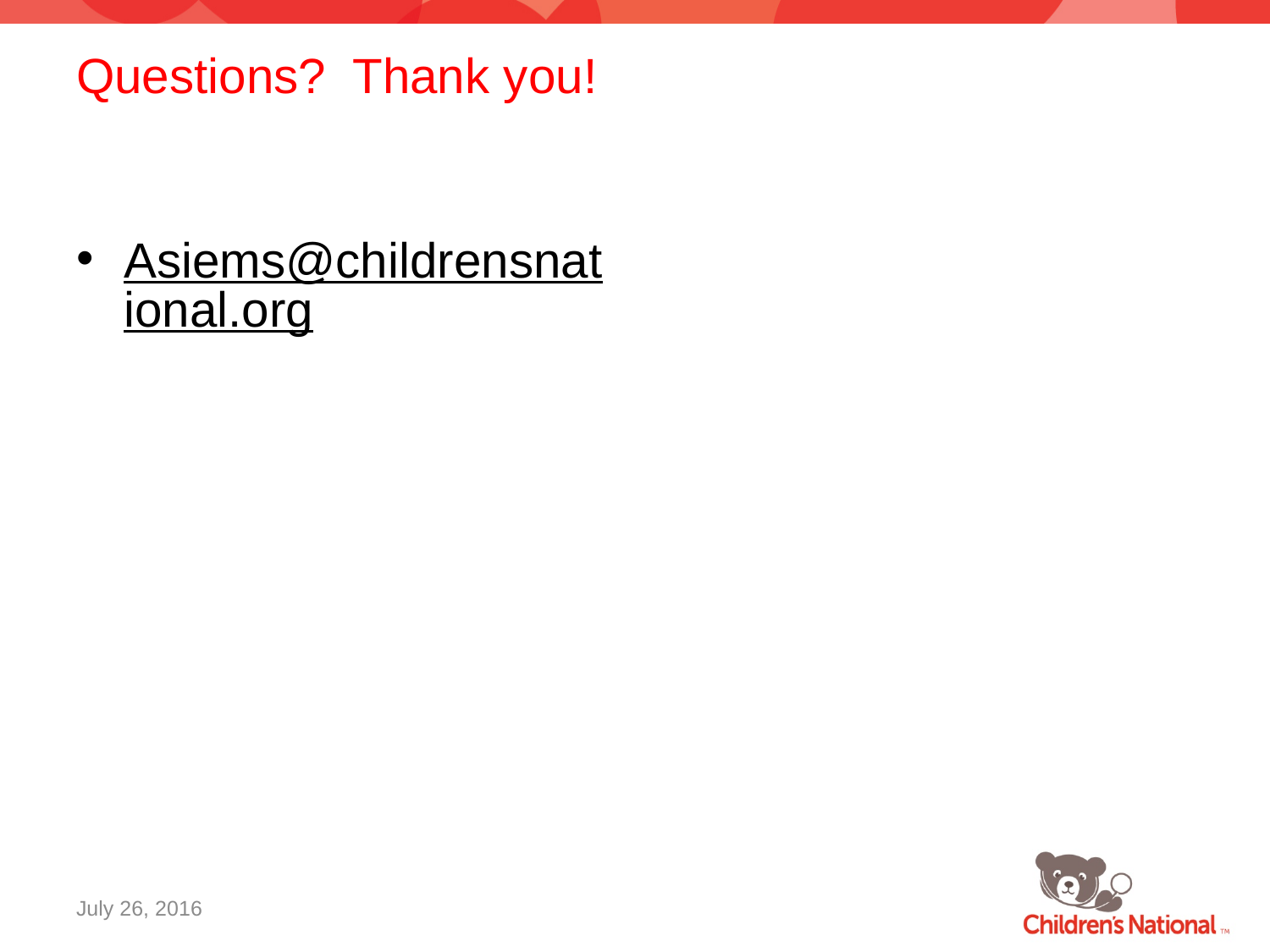

# Questions?  Thank you!
Asiems@childrensnational.org

July 26, 2016